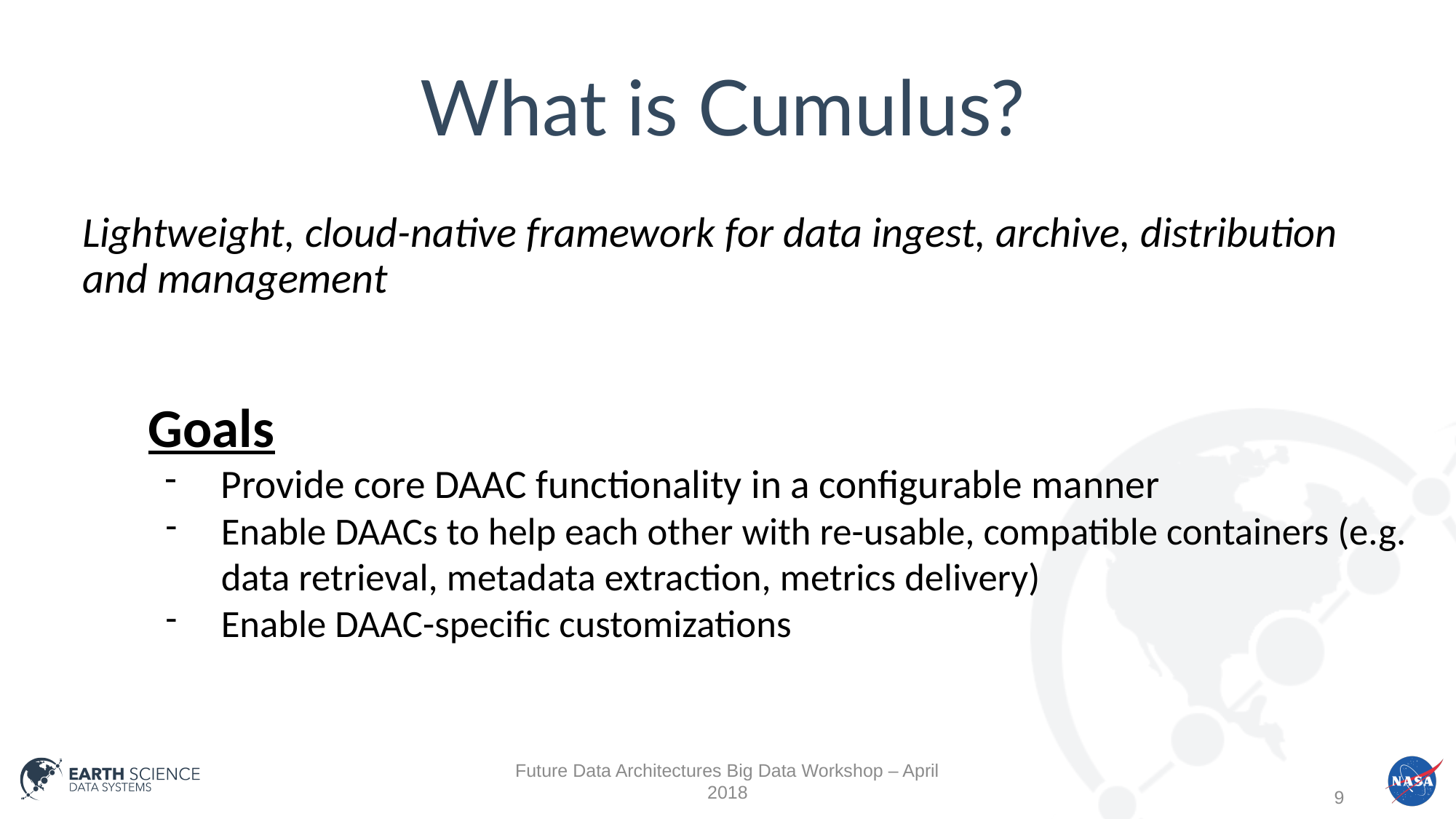

What is Cumulus?
Lightweight, cloud-native framework for data ingest, archive, distribution and management
Goals
Provide core DAAC functionality in a configurable manner
Enable DAACs to help each other with re-usable, compatible containers (e.g. data retrieval, metadata extraction, metrics delivery)
Enable DAAC-specific customizations
Future Data Architectures Big Data Workshop – April 2018
9